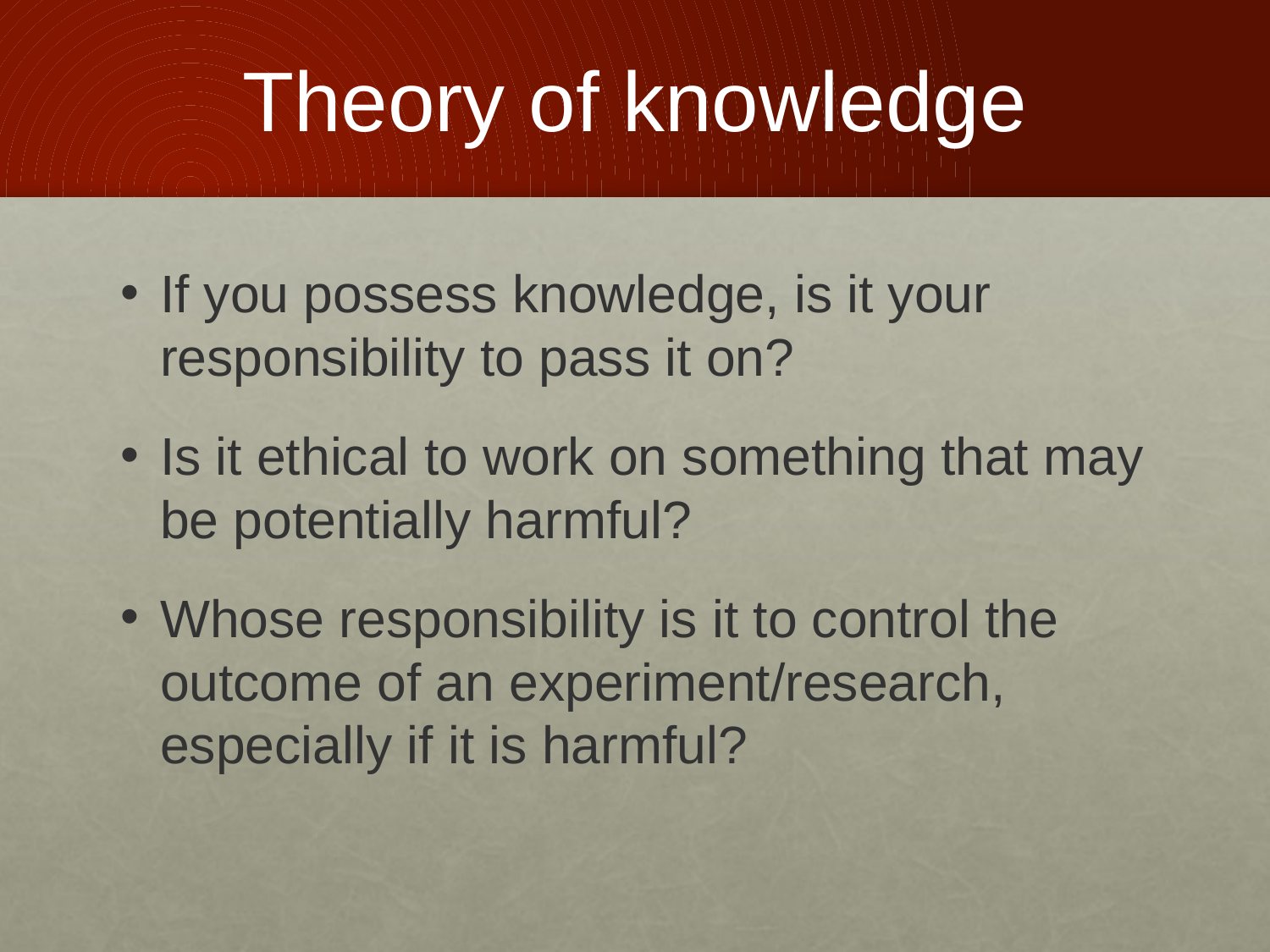

# Theory of knowledge
If you possess knowledge, is it your responsibility to pass it on?
Is it ethical to work on something that may be potentially harmful?
Whose responsibility is it to control the outcome of an experiment/research, especially if it is harmful?